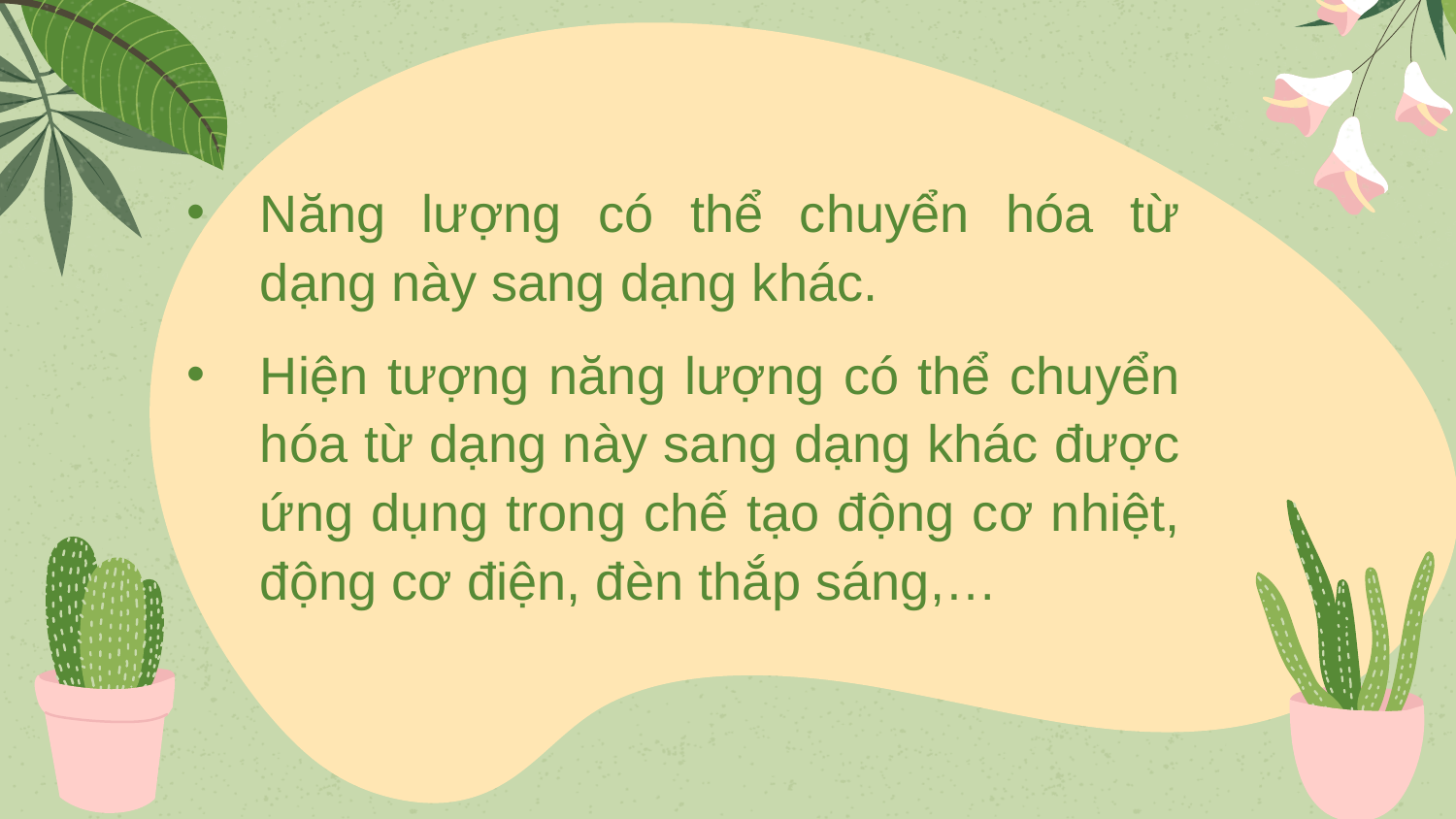

Năng lượng có thể chuyển hóa từ dạng này sang dạng khác.
Hiện tượng năng lượng có thể chuyển hóa từ dạng này sang dạng khác được ứng dụng trong chế tạo động cơ nhiệt, động cơ điện, đèn thắp sáng,…